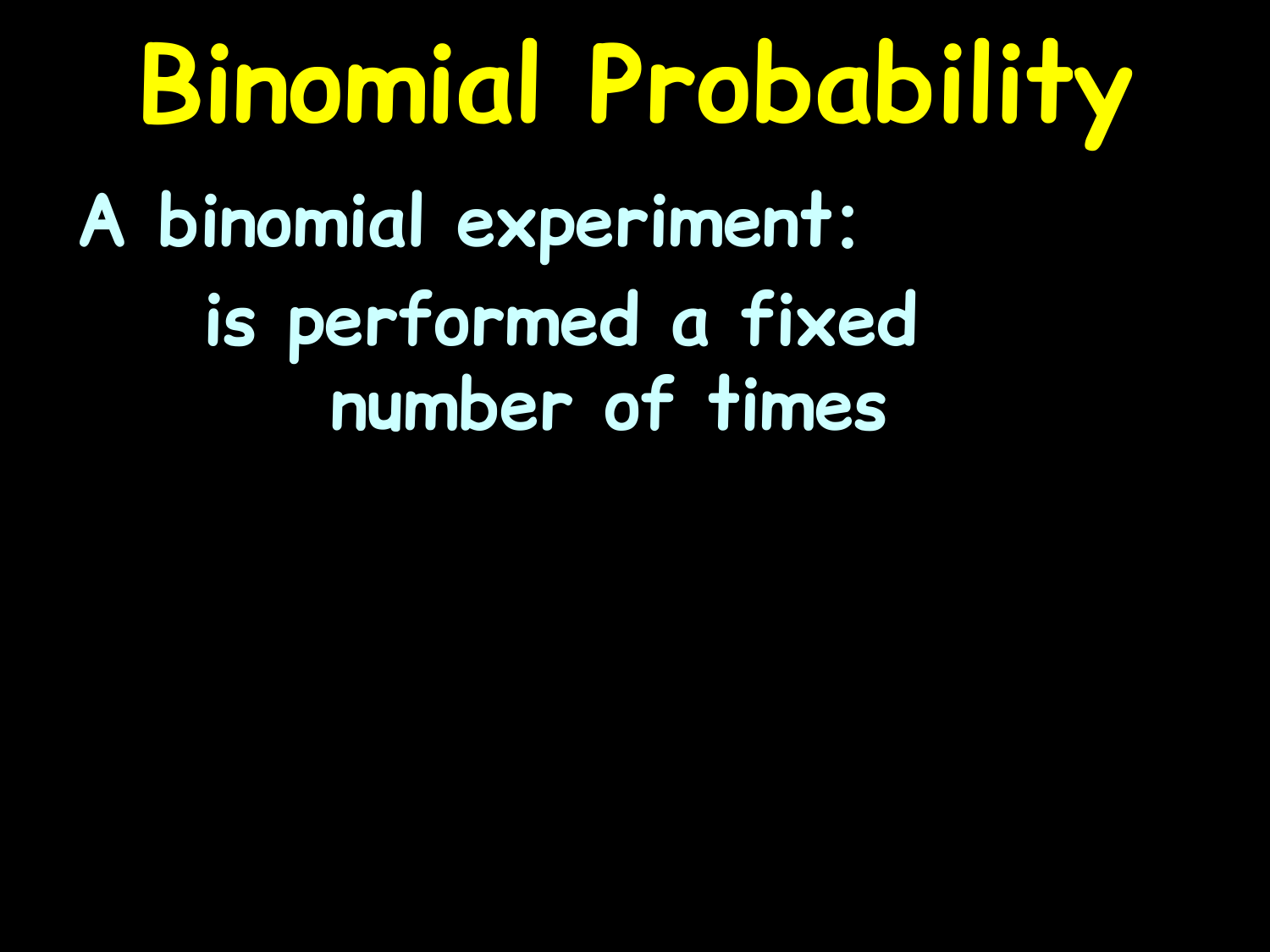

# Binomial Probability
A binomial experiment:
	is performed a fixed
		number of times